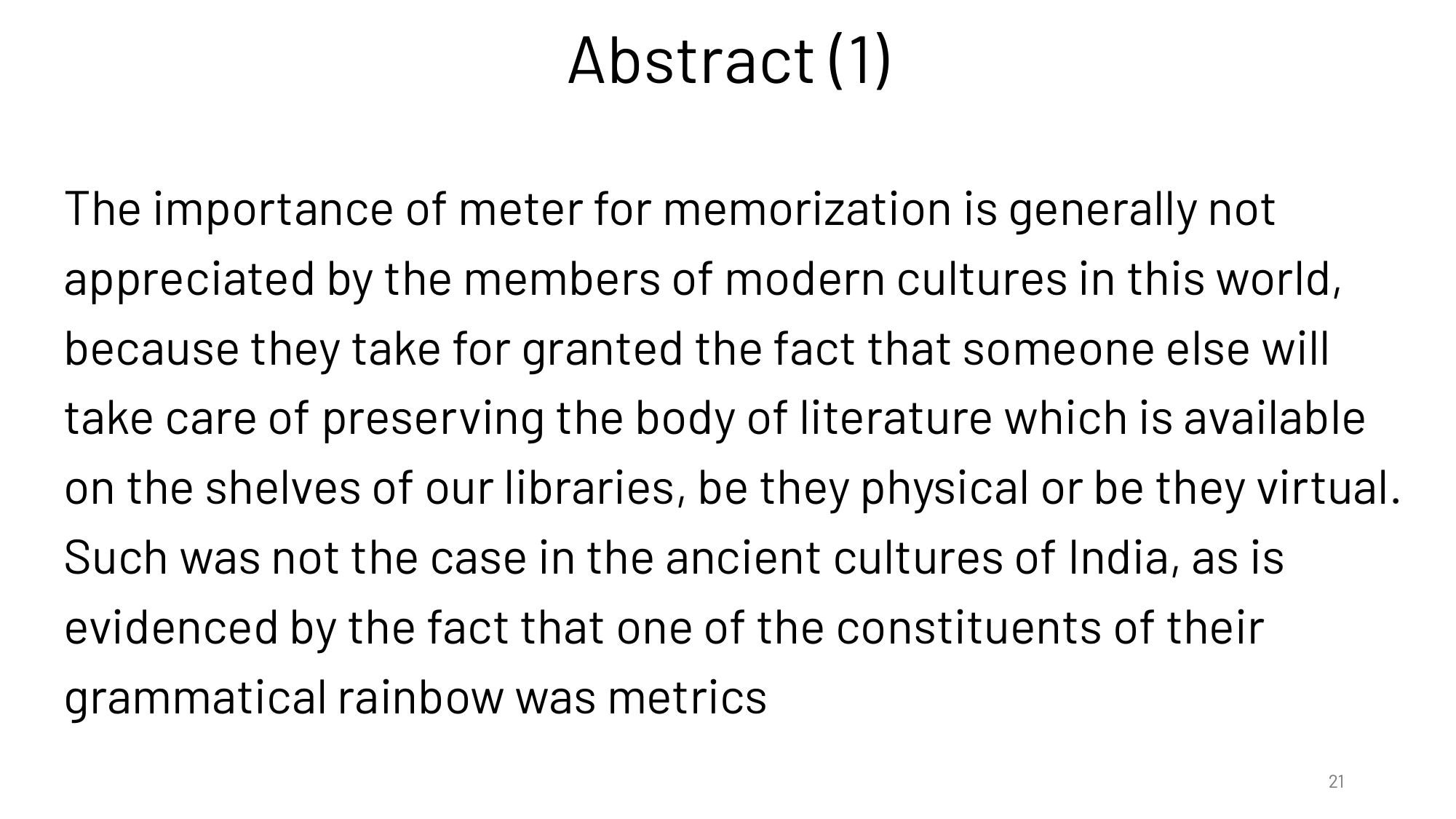

# Abstract (1)
The importance of meter for memorization is generally not  appreciated by the members of modern cultures in this world, because they take for granted the fact that someone else will take care of preserving the body of literature which is available on the shelves of our libraries, be they physical or be they virtual. Such was not the case in the ancient cultures of India, as is evidenced by the fact that one of the constituents of their grammatical rainbow was metrics
21